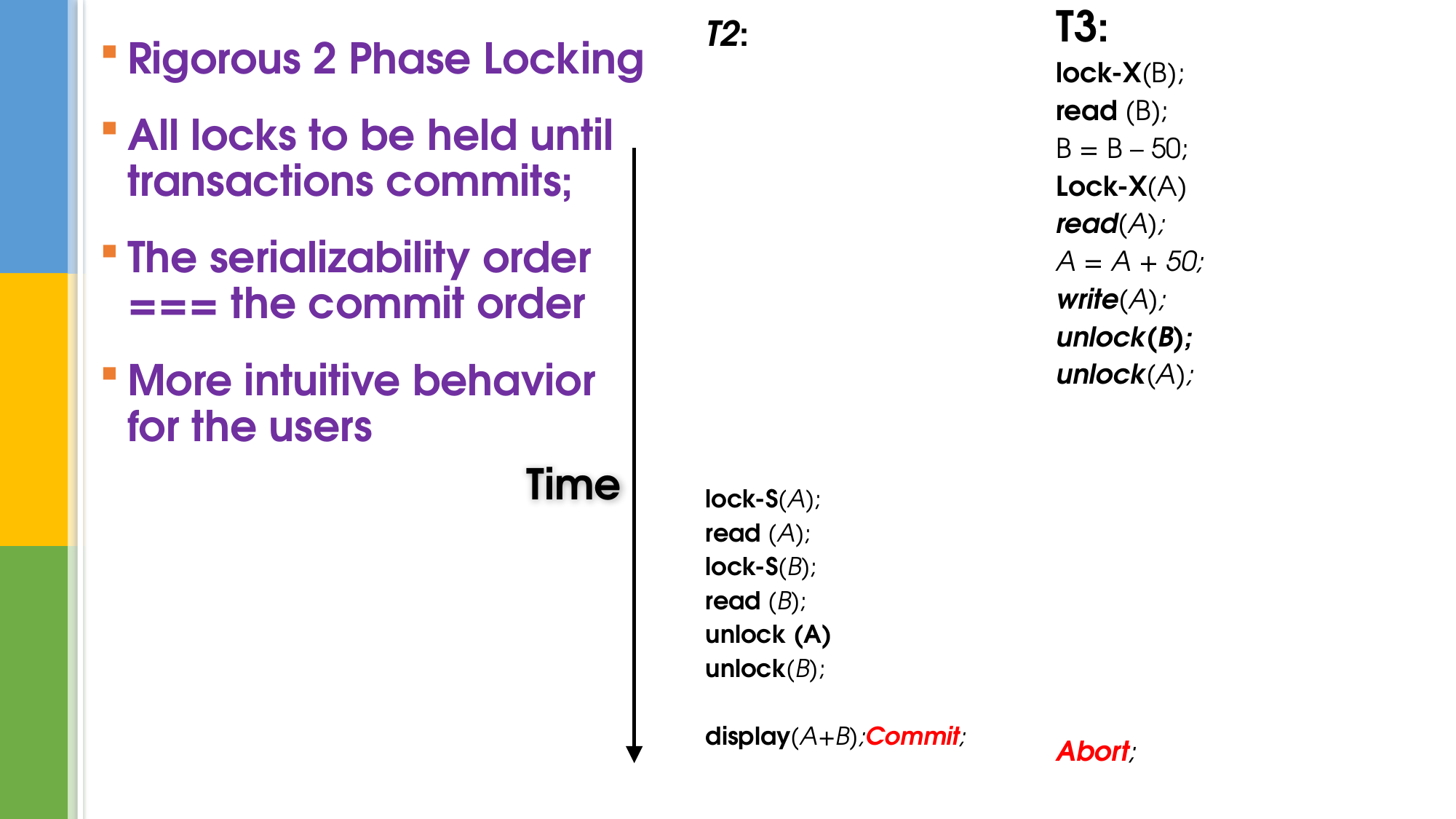

T3:
lock-X(B);
read (B);
B = B – 50;
Lock-X(A)
read(A);
A = A + 50;
write(A);
unlock(B);
unlock(A);

Abort;
T2:

lock-S(A);
read (A);
lock-S(B);
read (B);
unlock (A)
unlock(B);

display(A+B);Commit;
Rigorous 2 Phase Locking
All locks to be held until transactions commits;
The serializability order === the commit order
More intuitive behavior for the users

Time